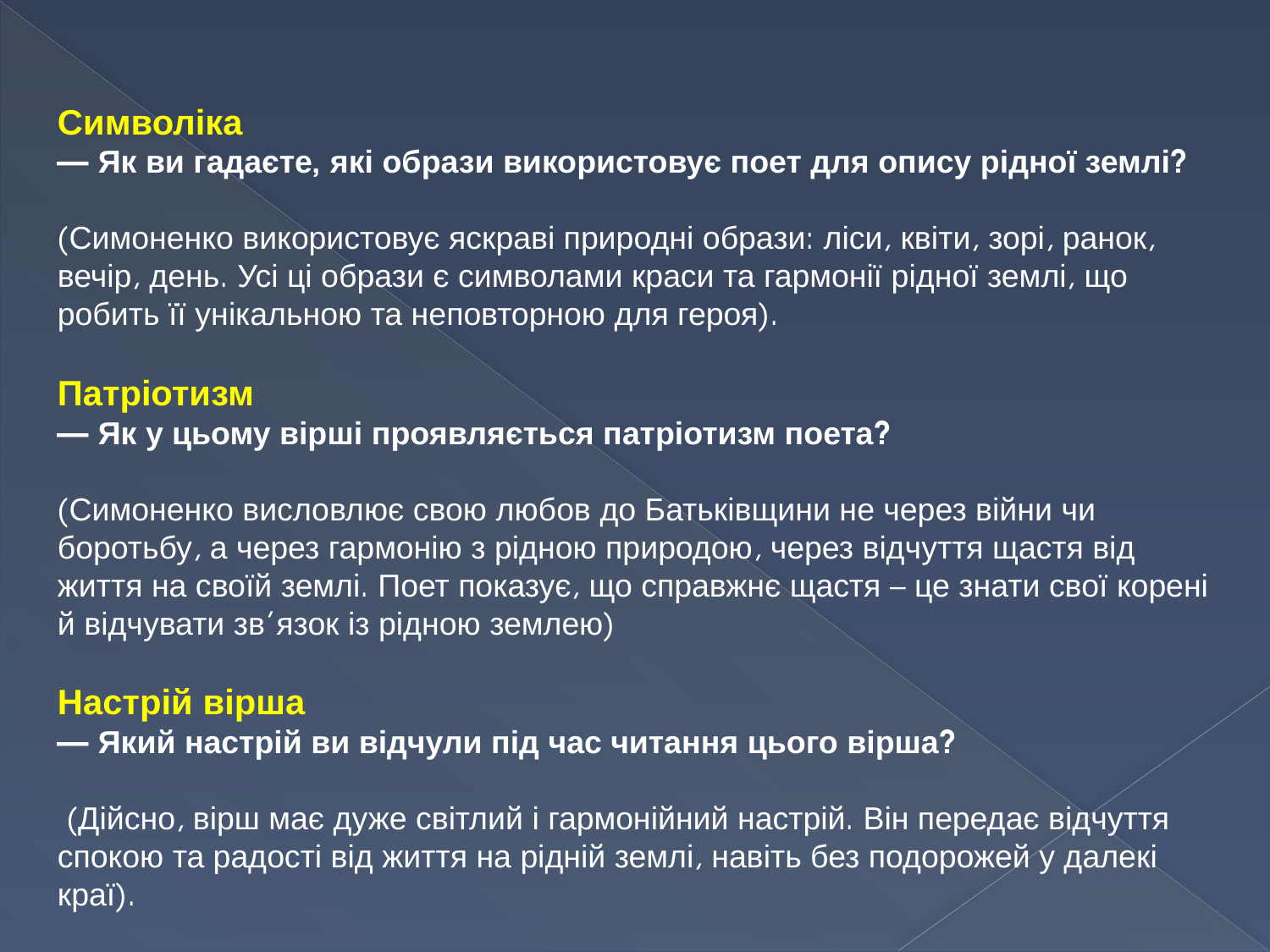

Символіка
— Як ви гадаєте, які образи використовує поет для опису рідної землі?
(Симоненко використовує яскраві природні образи: ліси, квіти, зорі, ранок, вечір, день. Усі ці образи є символами краси та гармонії рідної землі, що робить її унікальною та неповторною для героя).

Патріотизм
— Як у цьому вірші проявляється патріотизм поета?
(Симоненко висловлює свою любов до Батьківщини не через війни чи боротьбу, а через гармонію з рідною природою, через відчуття щастя від життя на своїй землі. Поет показує, що справжнє щастя – це знати свої корені й відчувати зв’язок із рідною землею)

Настрій вірша
— Який настрій ви відчули під час читання цього вірша?
 (Дійсно, вірш має дуже світлий і гармонійний настрій. Він передає відчуття спокою та радості від життя на рідній землі, навіть без подорожей у далекі краї).